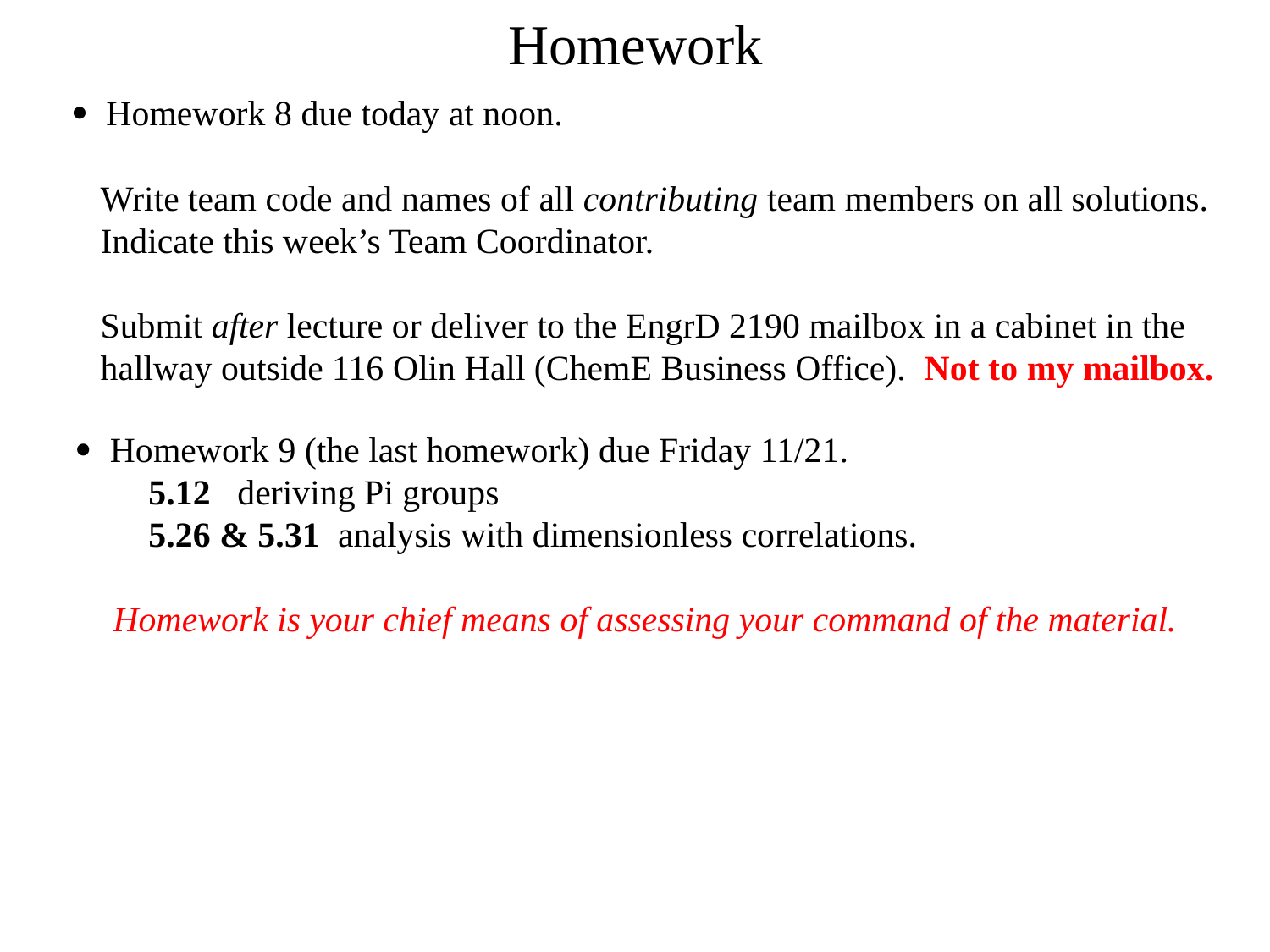

Homework
•  Homework 8 due today at noon.

   Write team code and names of all contributing team members on all solutions.
   Indicate this week’s Team Coordinator.

   Submit after lecture or deliver to the EngrD 2190 mailbox in a cabinet in the
   hallway outside 116 Olin Hall (ChemE Business Office).  Not to my mailbox.
•  Homework 9 (the last homework) due Friday 11/21.
        5.12   deriving Pi groups
        5.26 & 5.31  analysis with dimensionless correlations.

    Homework is your chief means of assessing your command of the material.